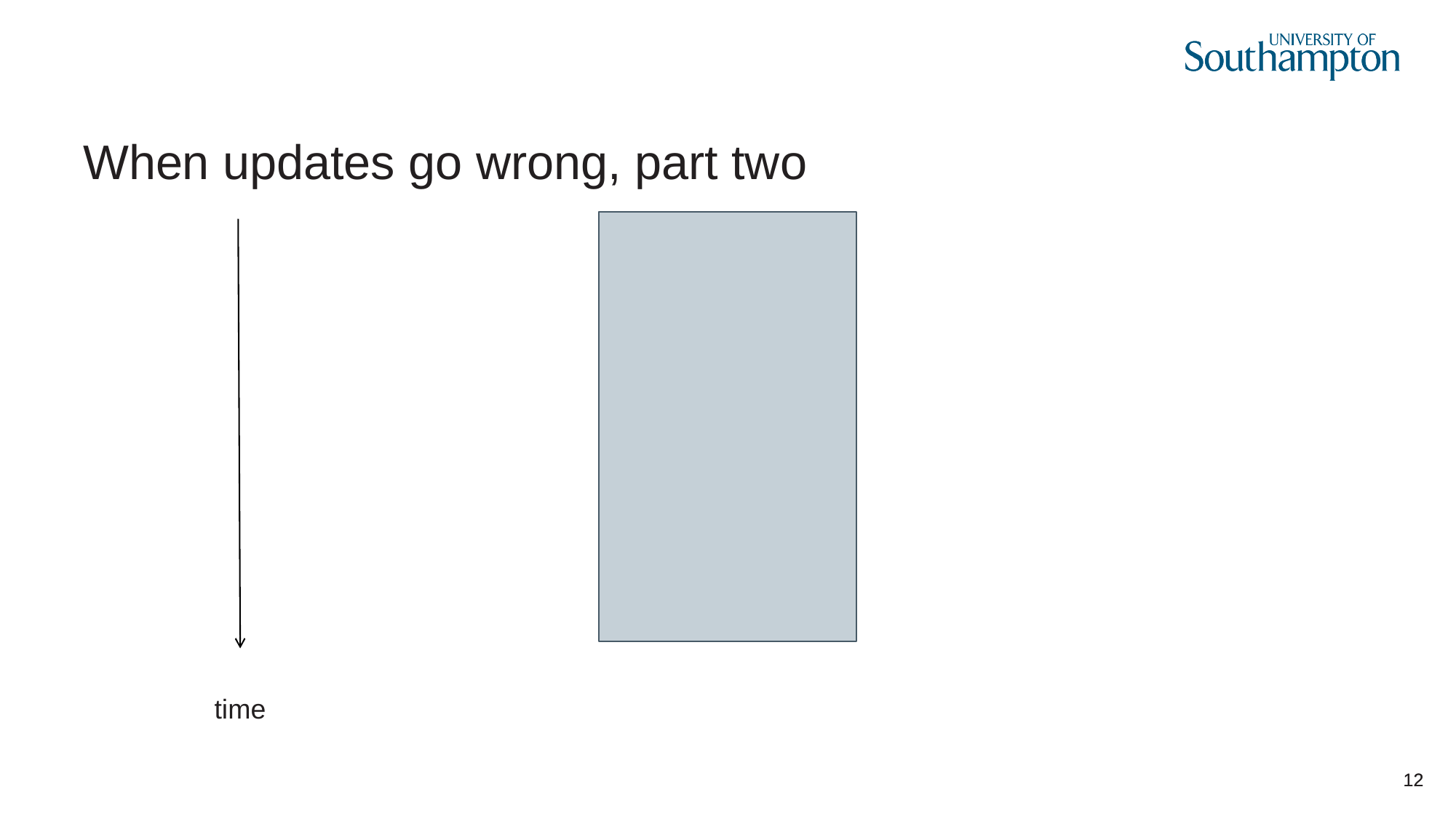

# When updates go wrong, part two

time

12